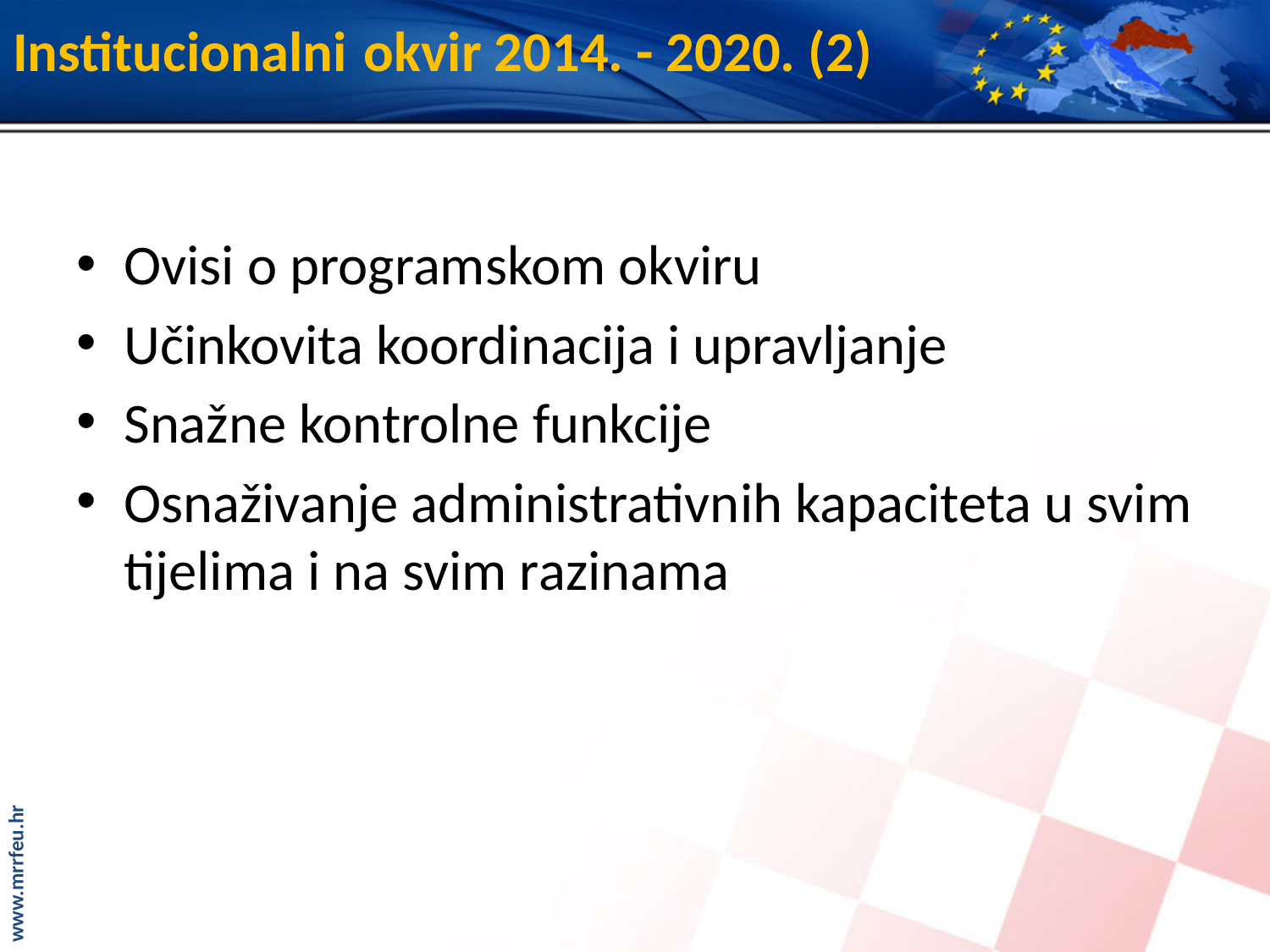

# Institucionalni okvir 2014. - 2020. (2)
Ovisi o programskom okviru
Učinkovita koordinacija i upravljanje
Snažne kontrolne funkcije
Osnaživanje administrativnih kapaciteta u svim tijelima i na svim razinama